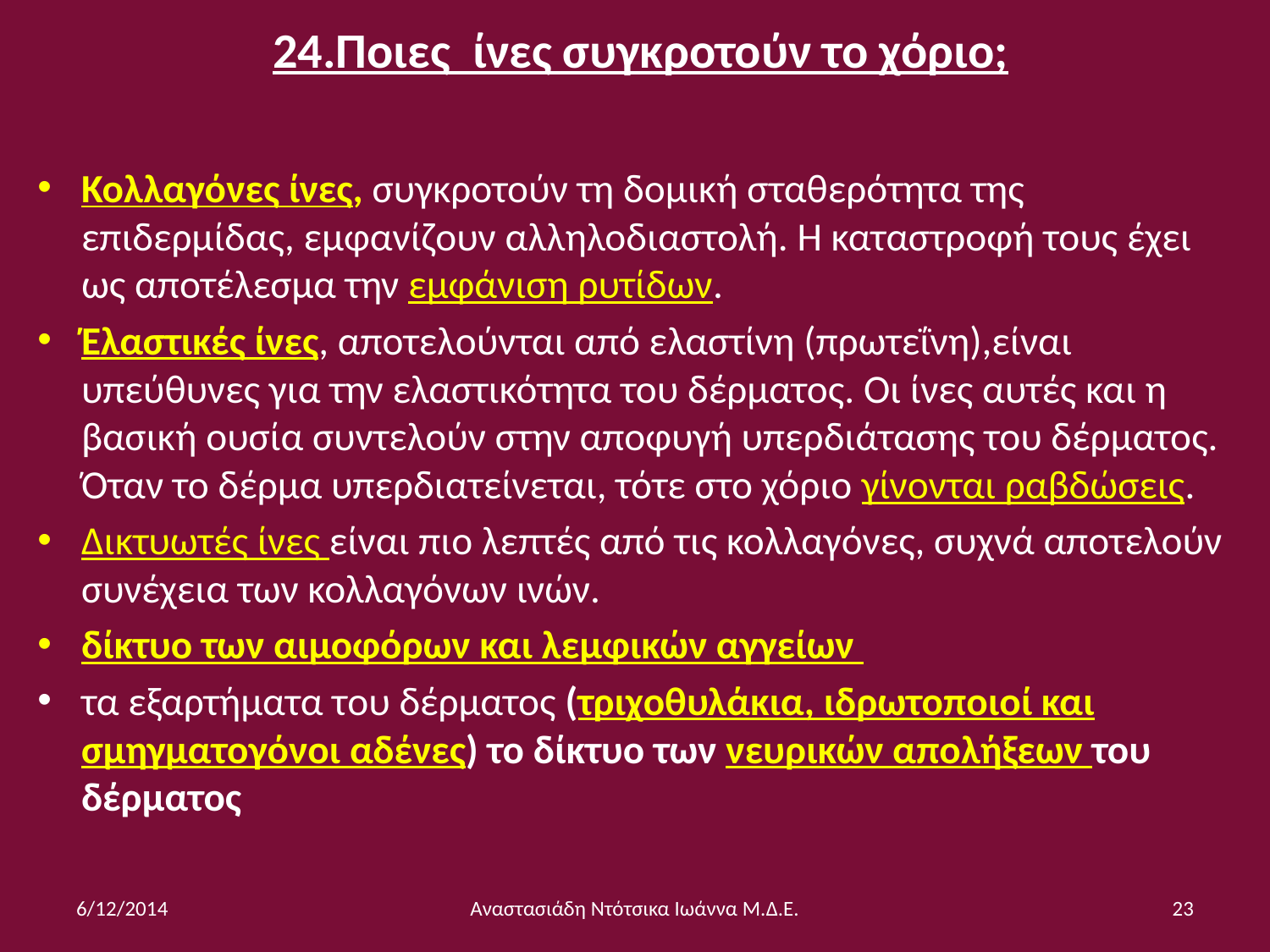

# 24.Ποιες  ίνες συγκροτούν το χόριο;
Κολλαγόνες ίνες, συγκροτούν τη δομική σταθερότητα της επιδερμίδας, εμφανίζουν αλληλοδιαστολή. Η καταστροφή τους έχει ως αποτέλεσμα την εμφάνιση ρυτίδων.
Έλαστικές ίνες, αποτελούνται από ελαστίνη (πρωτεΐνη),είναι υπεύθυνες για την ελαστικότητα του δέρματος. Οι ίνες αυτές και η βασική ουσία συντελούν στην αποφυγή υπερδιάτασης του δέρματος. Όταν το δέρμα υπερδιατείνεται, τότε στο χόριο γίνονται ραβδώσεις.
Δικτυωτές ίνες είναι πιο λεπτές από τις κολλαγόνες, συχνά αποτελούν συνέχεια των κολλαγόνων ινών.
δίκτυο των αιμοφόρων και λεμφικών αγγείων
τα εξαρτήματα του δέρματος (τριχοθυλάκια, ιδρωτοποιοί και σμηγματογόνοι αδένες) το δίκτυο των νευρικών απολήξεων του δέρματος

6/12/2014
Αναστασιάδη Ντότσικα Ιωάννα Μ.Δ.Ε.
23